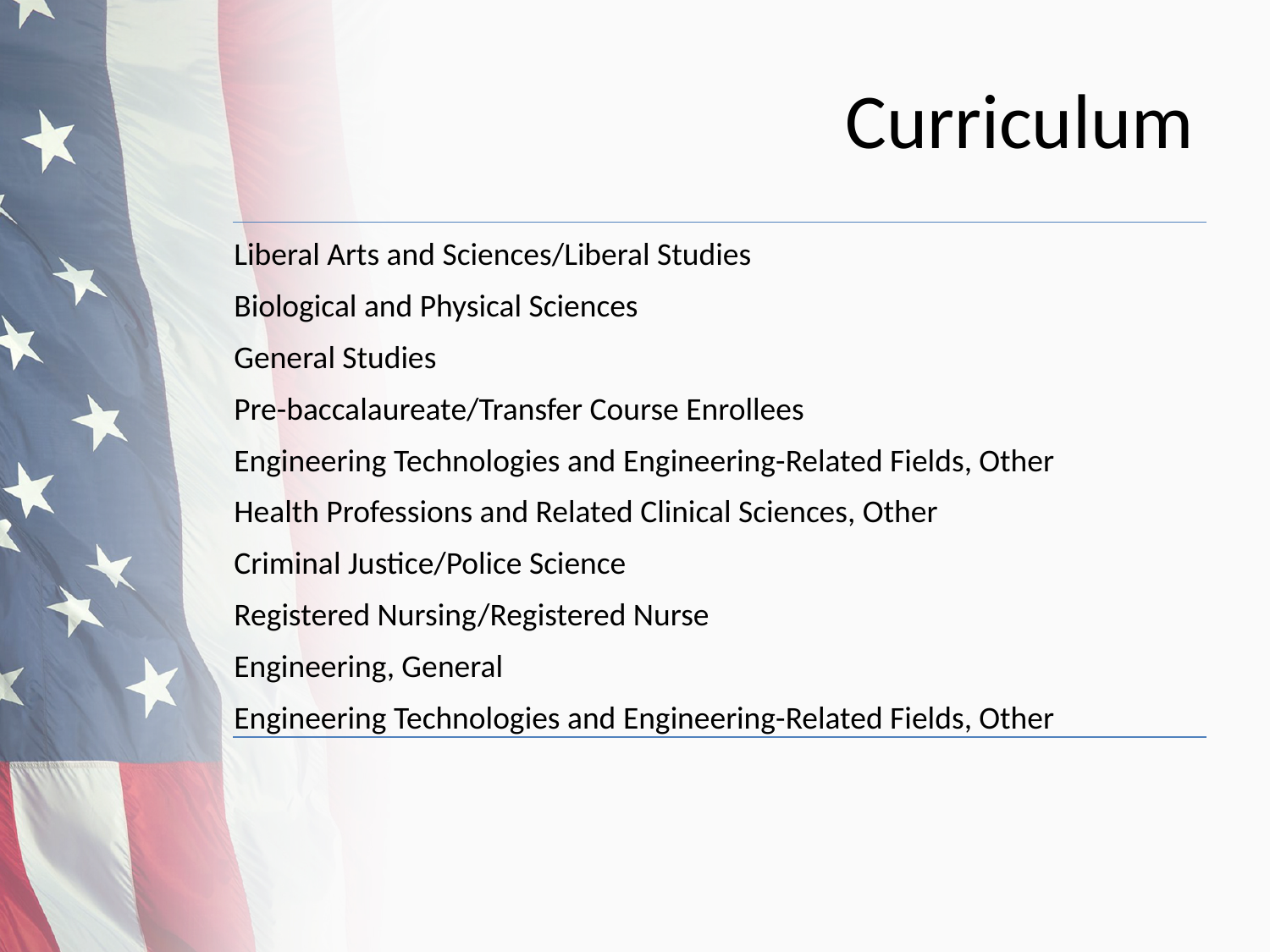

# Curriculum
| Liberal Arts and Sciences/Liberal Studies |
| --- |
| Biological and Physical Sciences |
| General Studies |
| Pre-baccalaureate/Transfer Course Enrollees |
| Engineering Technologies and Engineering-Related Fields, Other |
| Health Professions and Related Clinical Sciences, Other |
| Criminal Justice/Police Science |
| Registered Nursing/Registered Nurse |
| Engineering, General |
| Engineering Technologies and Engineering-Related Fields, Other |